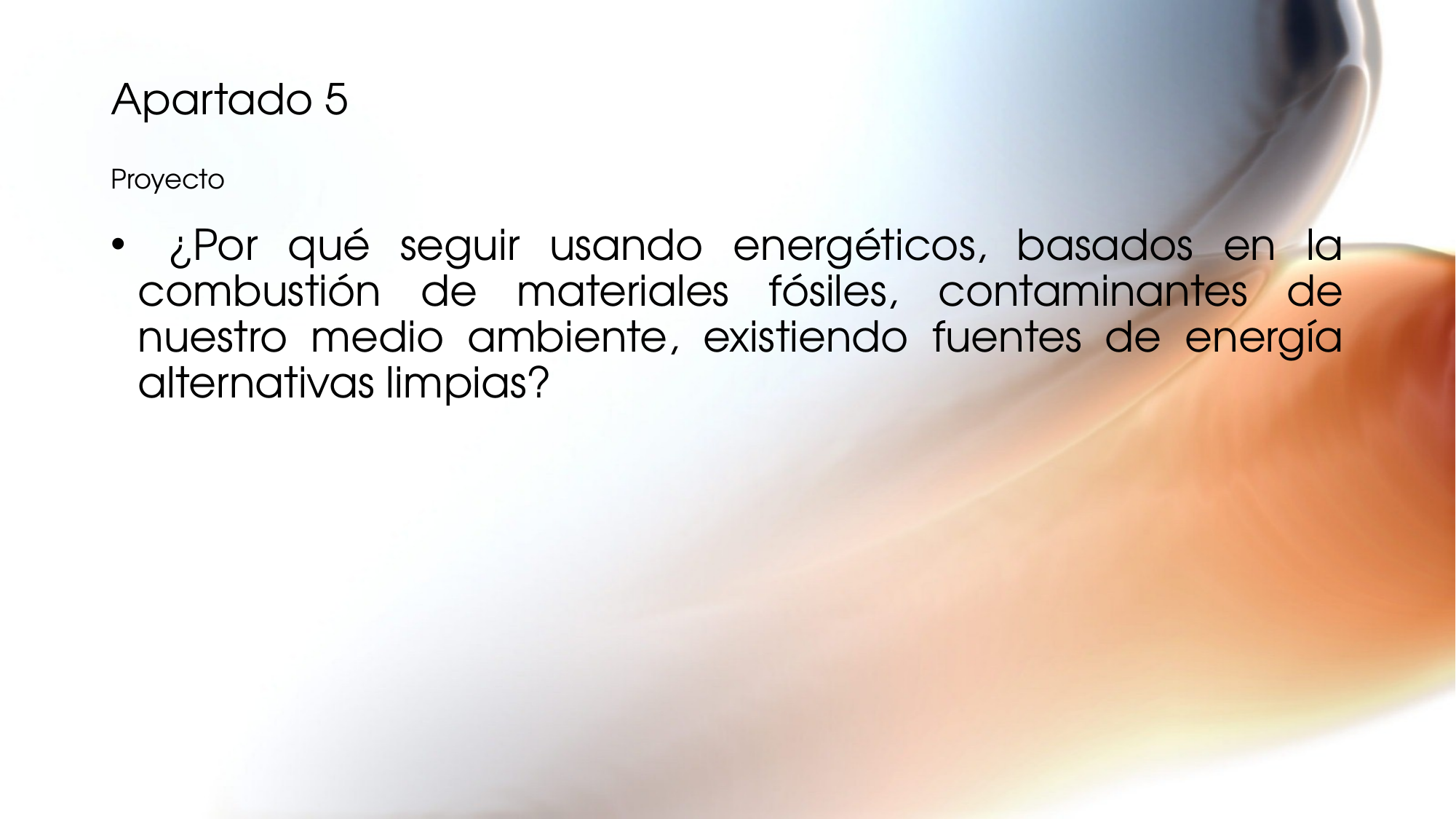

Apartado 5
# Proyecto
 ¿Por qué seguir usando energéticos, basados en la combustión de materiales fósiles, contaminantes de nuestro medio ambiente, existiendo fuentes de energía alternativas limpias?